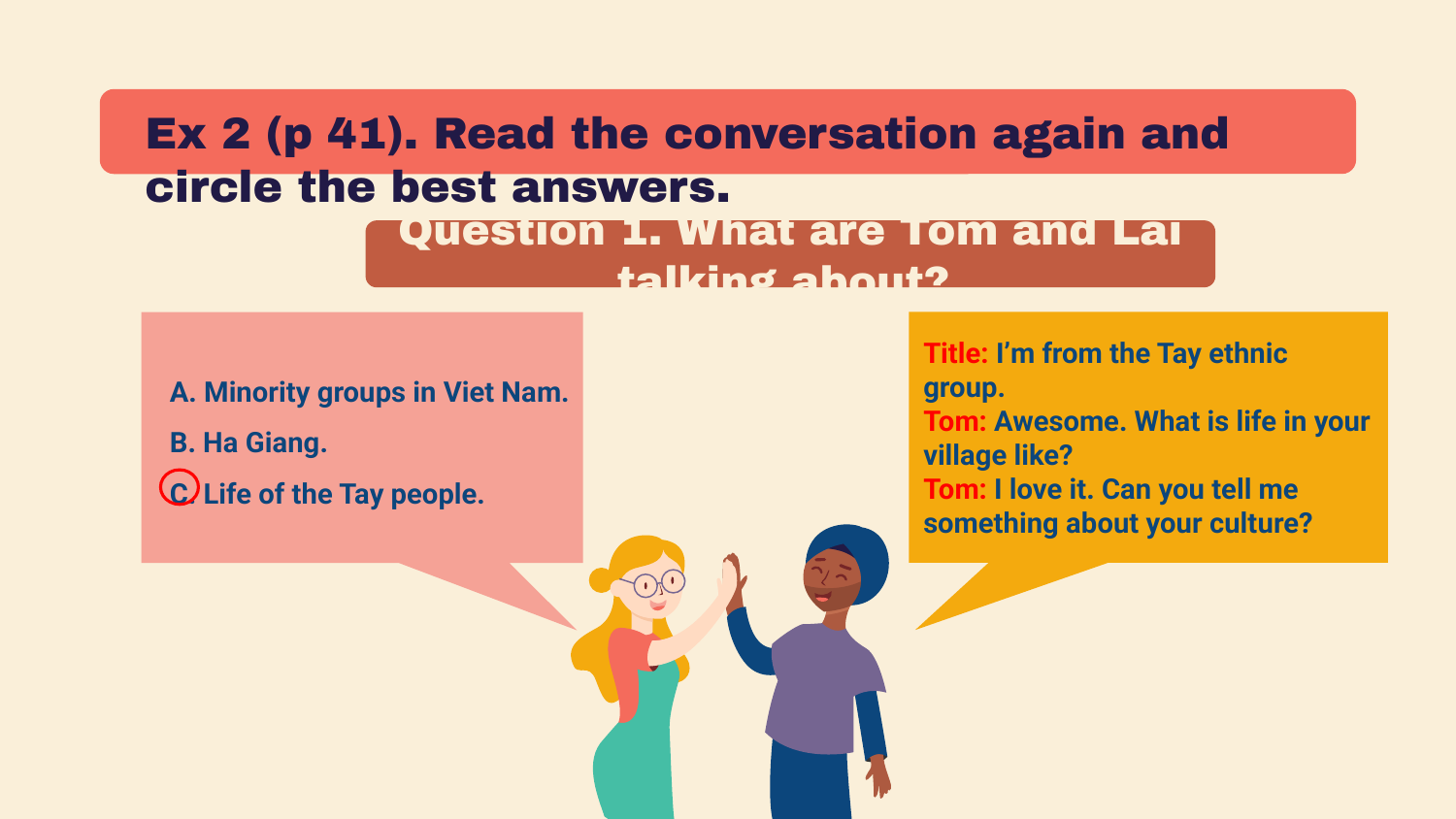

Ex 2 (p 41). Read the conversation again and circle the best answers.
Question 1. What are Tom and Lai talking about?
Title: I’m from the Tay ethnic group.
Tom: Awesome. What is life in your village like?
Tom: I love it. Can you tell me something about your culture?

A. Minority groups in Viet Nam.
B. Ha Giang.
C. Life of the Tay people.